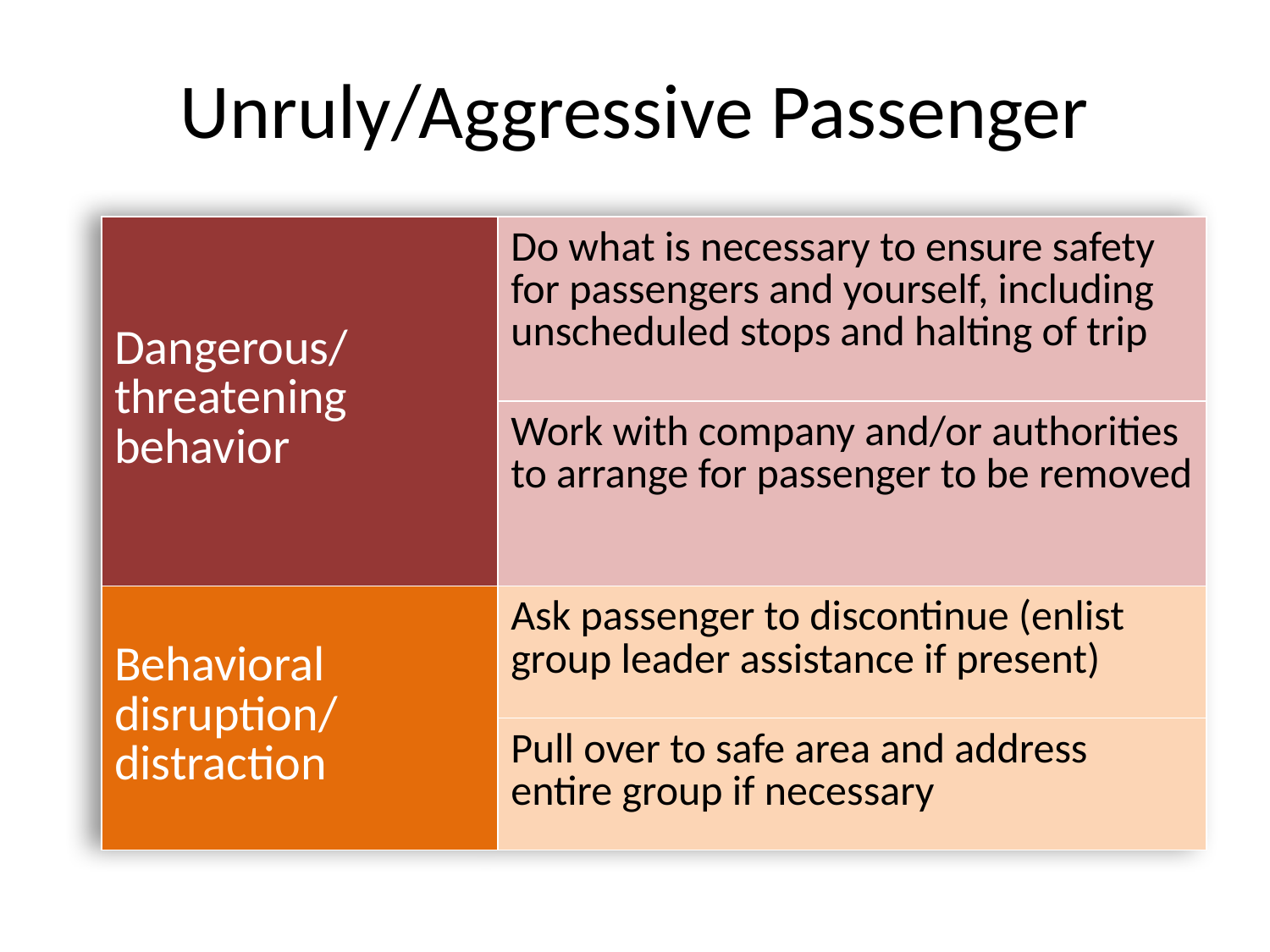

# Unruly/Aggressive Passenger
| Dangerous/ threatening behavior | Do what is necessary to ensure safety for passengers and yourself, including unscheduled stops and halting of trip |
| --- | --- |
|  | Work with company and/or authorities to arrange for passenger to be removed |
| Behavioral disruption/ distraction | Ask passenger to discontinue (enlist group leader assistance if present) |
|  | Pull over to safe area and address entire group if necessary |